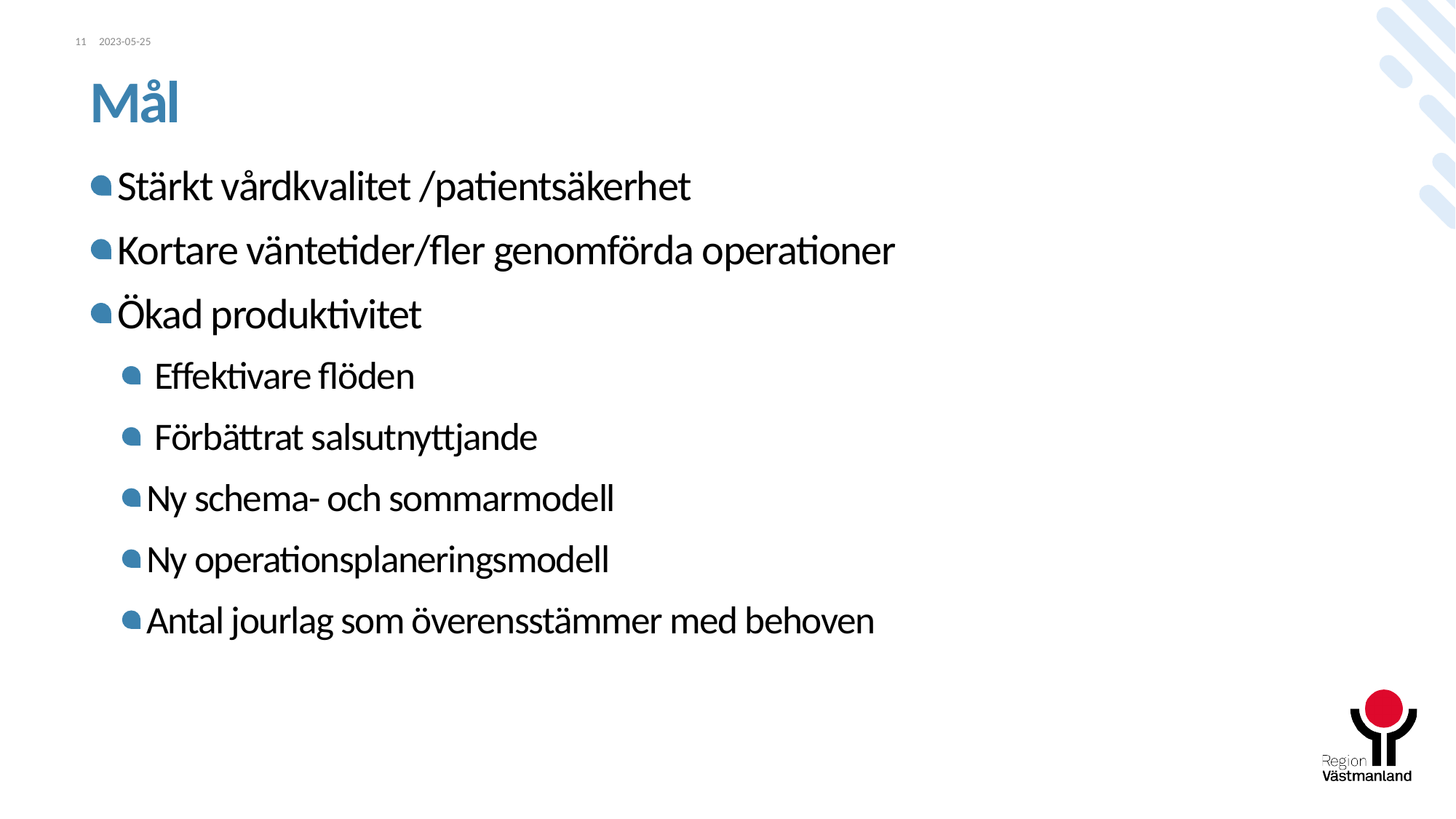

# Mål
11
2023-05-25
Stärkt vårdkvalitet /patientsäkerhet
Kortare väntetider/fler genomförda operationer
Ökad produktivitet
 Effektivare flöden
 Förbättrat salsutnyttjande
Ny schema- och sommarmodell
Ny operationsplaneringsmodell
Antal jourlag som överensstämmer med behoven